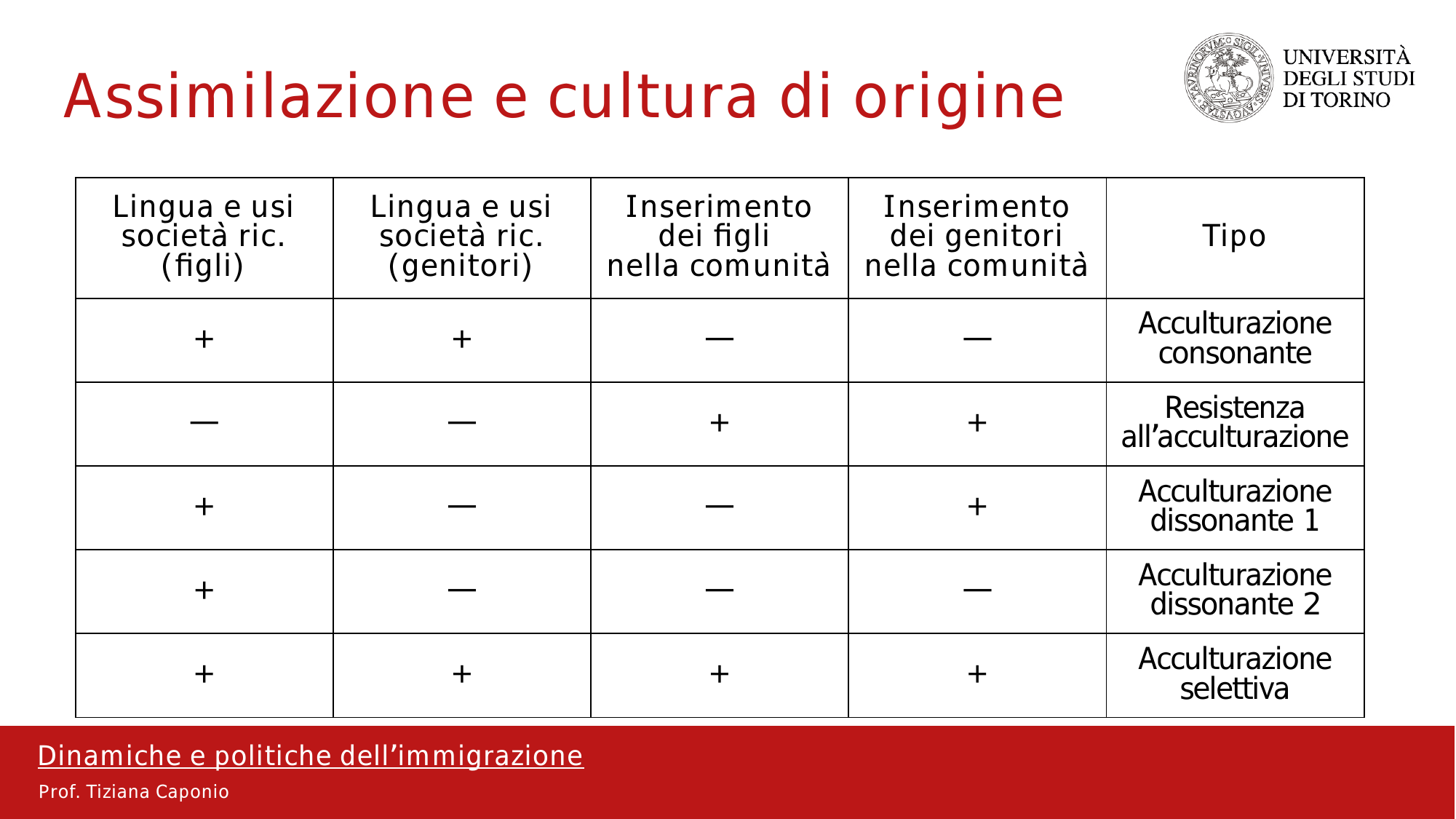

Assimilazione e cultura di origine

| Lingua e usi società ric. (figli) | Lingua e usi società ric. (genitori) | Inserimento dei figli nella comunità | Inserimento dei genitori nella comunità | Tipo |
| --- | --- | --- | --- | --- |
| + | + | — | — | Acculturazione consonante |
| — | — | + | + | Resistenza all’acculturazione |
| + | — | — | + | Acculturazione dissonante 1 |
| + | — | — | — | Acculturazione dissonante 2 |
| + | + | + | + | Acculturazione selettiva |
Dinamiche e politiche dell’immigrazione
Prof. Tiziana Caponio